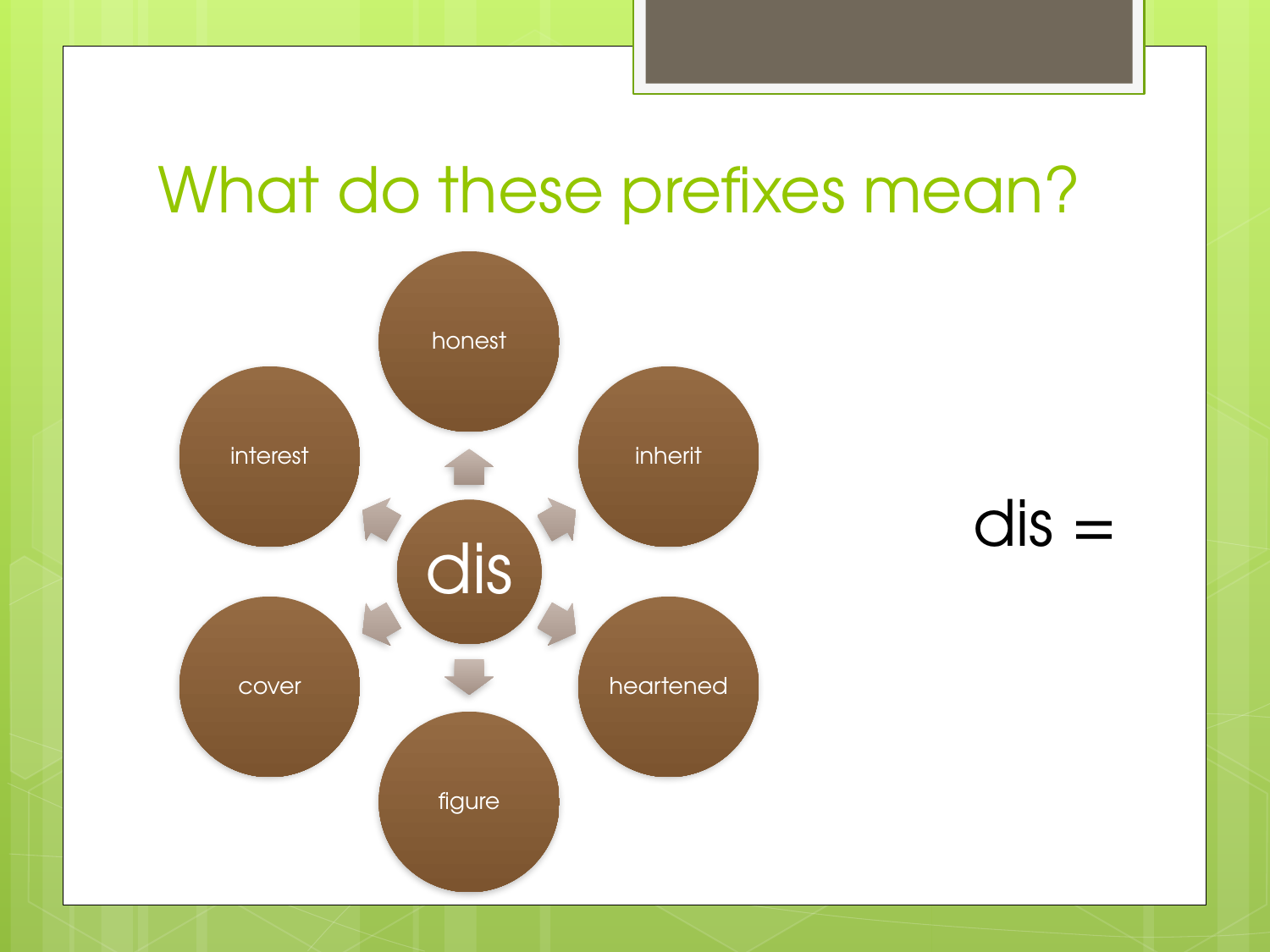

# What do these prefixes mean?
dis

honest

inherit

heartened

figure

cover

interest
dis =